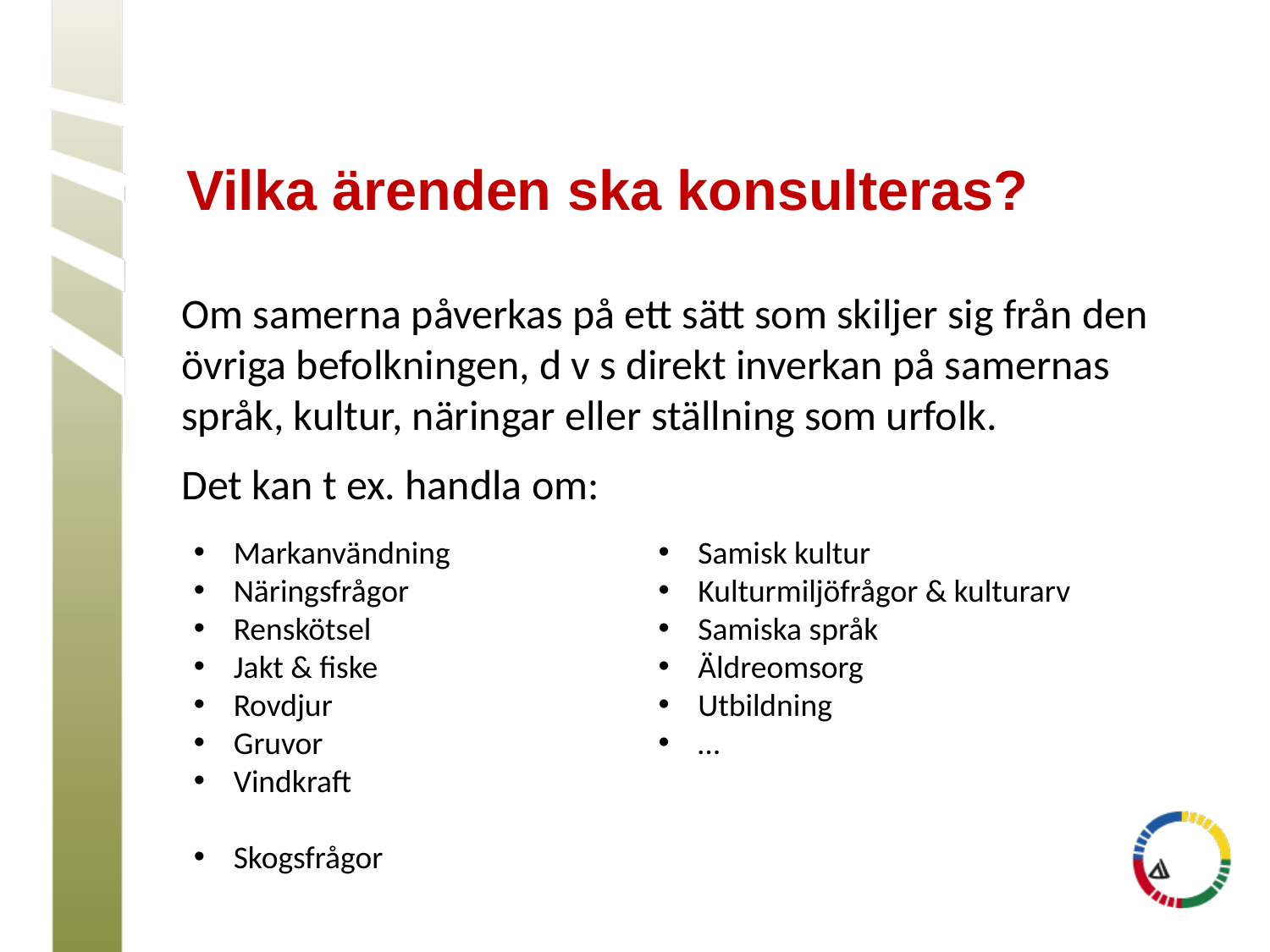

# Vilka ärenden ska konsulteras?
Om samerna påverkas på ett sätt som skiljer sig från den övriga befolkningen, d v s direkt inverkan på samernas språk, kultur, näringar eller ställning som urfolk.
Det kan t ex. handla om:

Markanvändning
Näringsfrågor
Renskötsel
Jakt & fiske
Rovdjur
Gruvor
Vindkraft

Skogsfrågor
Samisk kultur
Kulturmiljöfrågor & kulturarv
Samiska språk
Äldreomsorg
Utbildning
…